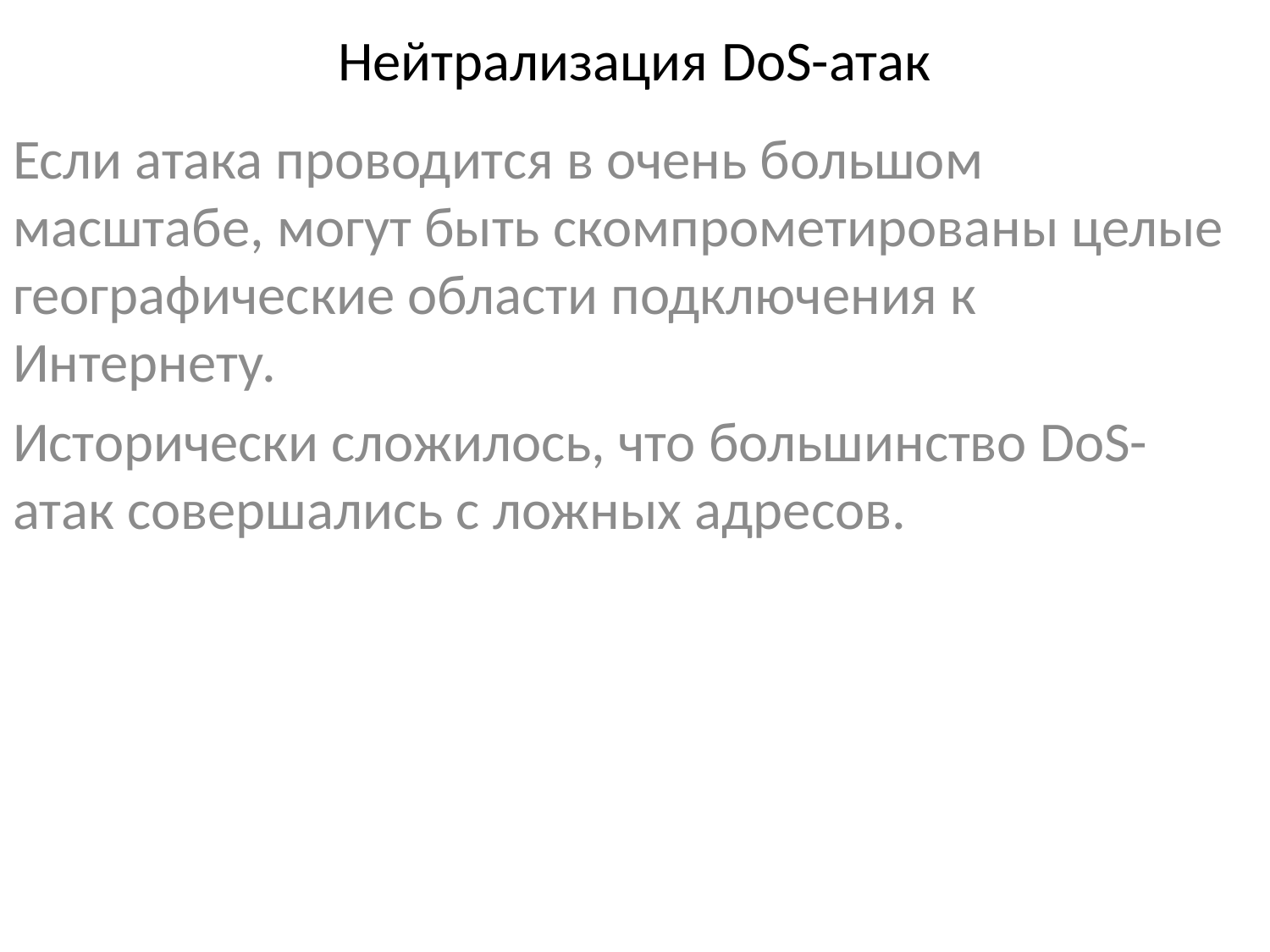

# Нейтрализация DoS-атак
Если атака проводится в очень большом масштабе, могут быть скомпрометированы целые географические области подключения к Интернету.
Исторически сложилось, что большинство DoS-атак совершались с ложных адресов.